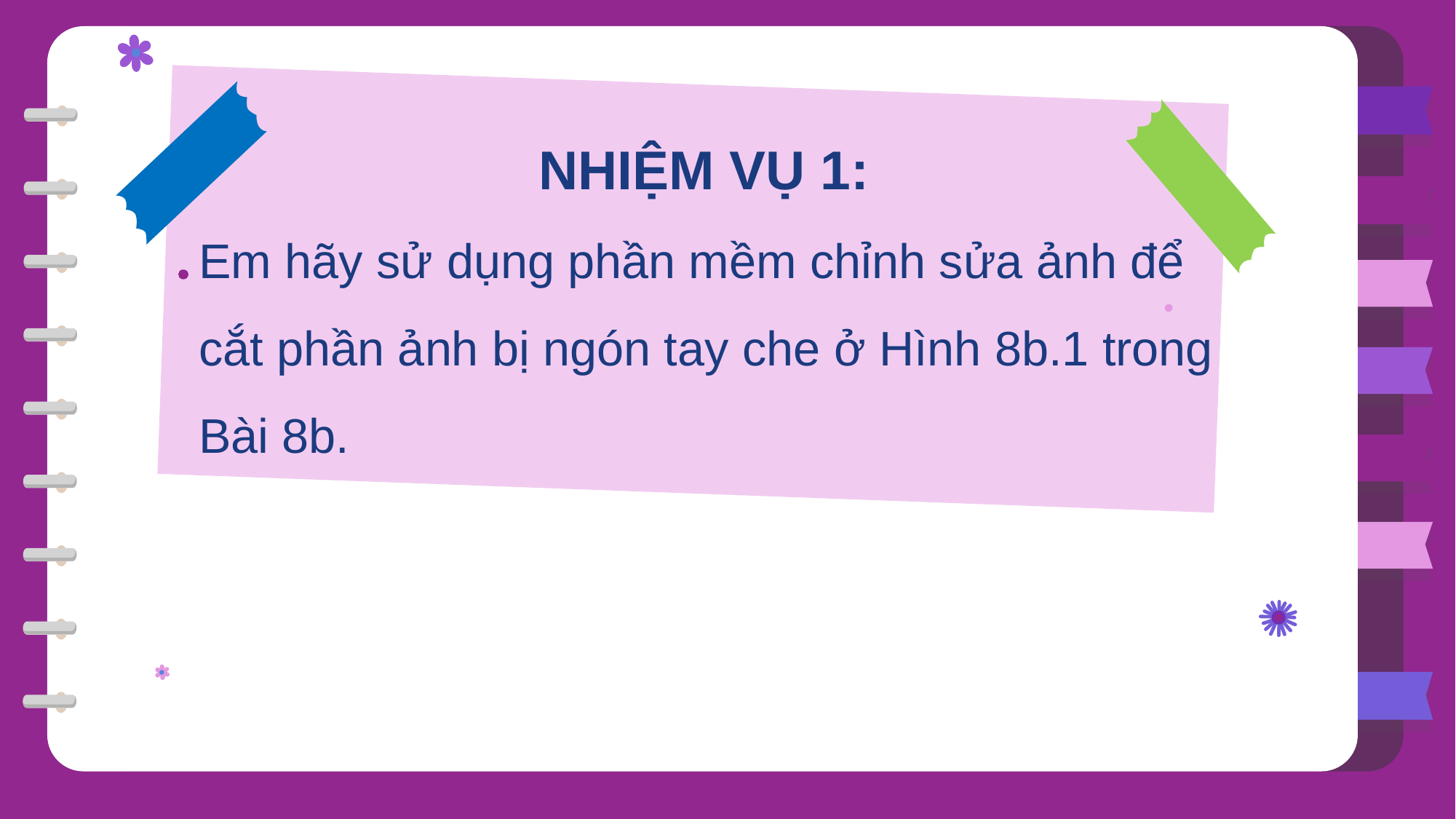

NHIỆM VỤ 1:
Em hãy sử dụng phần mềm chỉnh sửa ảnh để cắt phần ảnh bị ngón tay che ở Hình 8b.1 trong Bài 8b.